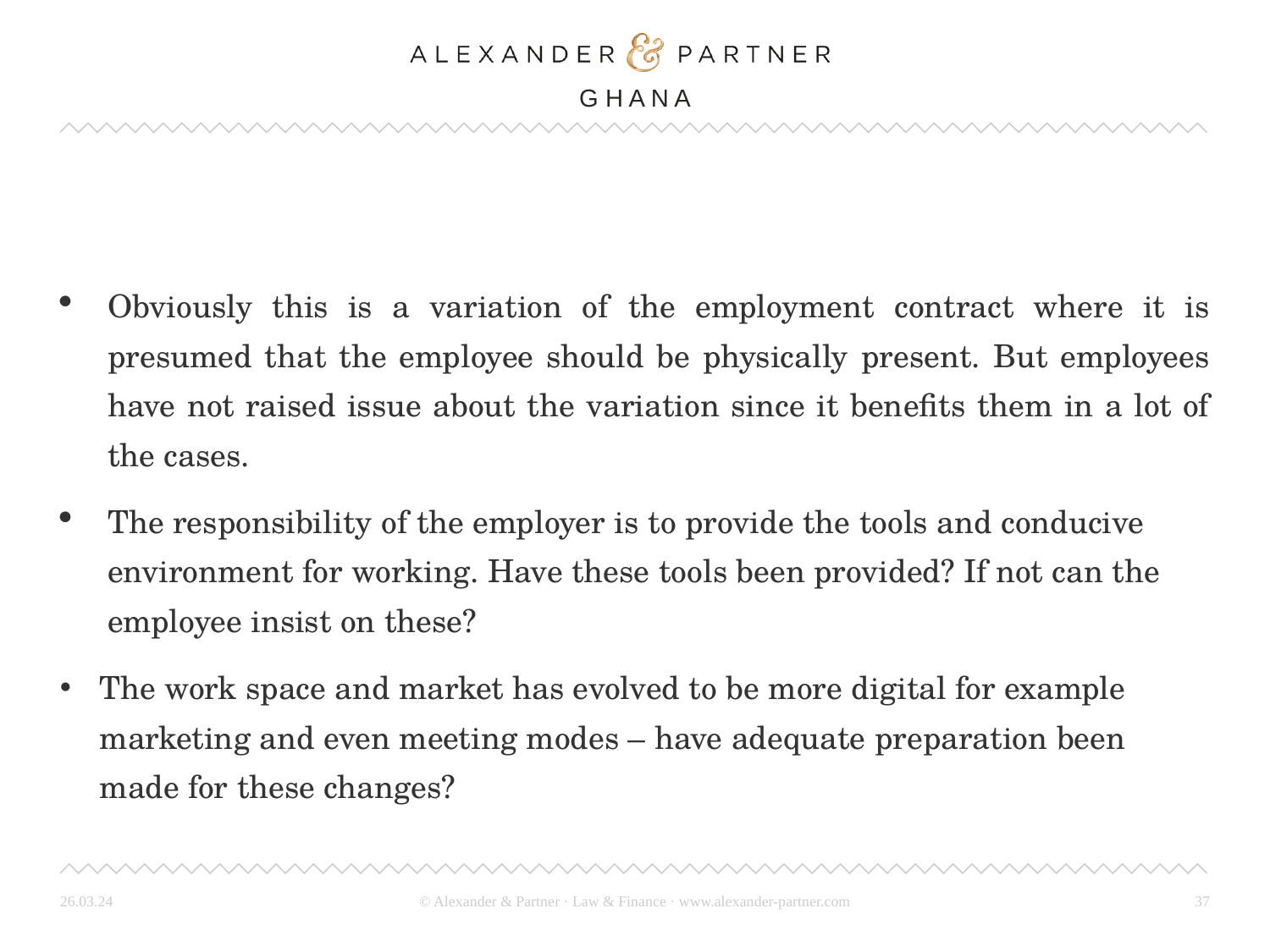

#
Obviously this is a variation of the employment contract where it is presumed that the employee should be physically present. But employees have not raised issue about the variation since it benefits them in a lot of the cases.
The responsibility of the employer is to provide the tools and conducive environment for working. Have these tools been provided? If not can the employee insist on these?
The work space and market has evolved to be more digital for example marketing and even meeting modes – have adequate preparation been made for these changes?

26.03.24
37